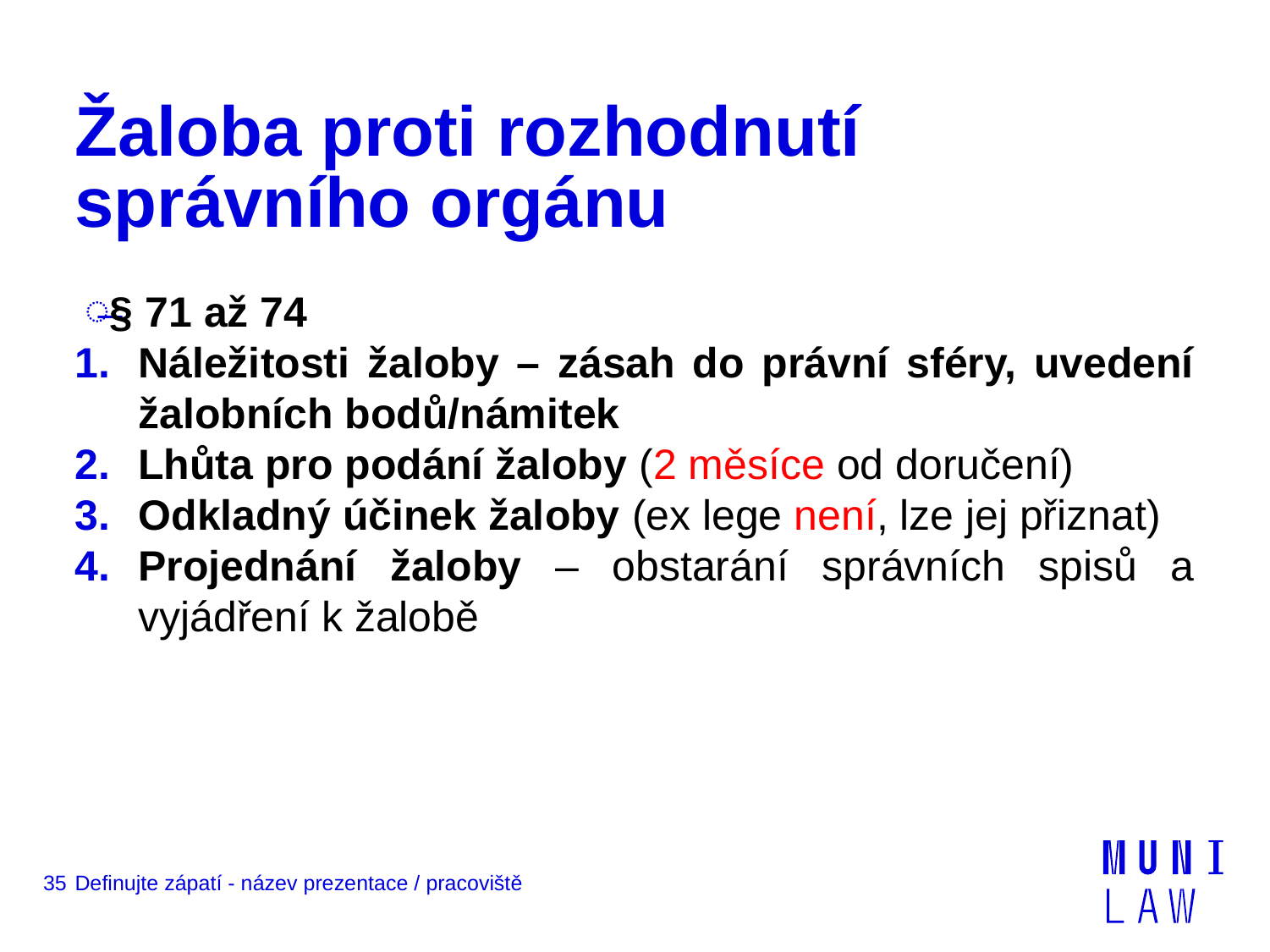

# Žaloba proti rozhodnutí správního orgánu
§ 71 až 74
Náležitosti žaloby – zásah do právní sféry, uvedení žalobních bodů/námitek
Lhůta pro podání žaloby (2 měsíce od doručení)
Odkladný účinek žaloby (ex lege není, lze jej přiznat)
Projednání žaloby – obstarání správních spisů a vyjádření k žalobě

35
Definujte zápatí - název prezentace / pracoviště